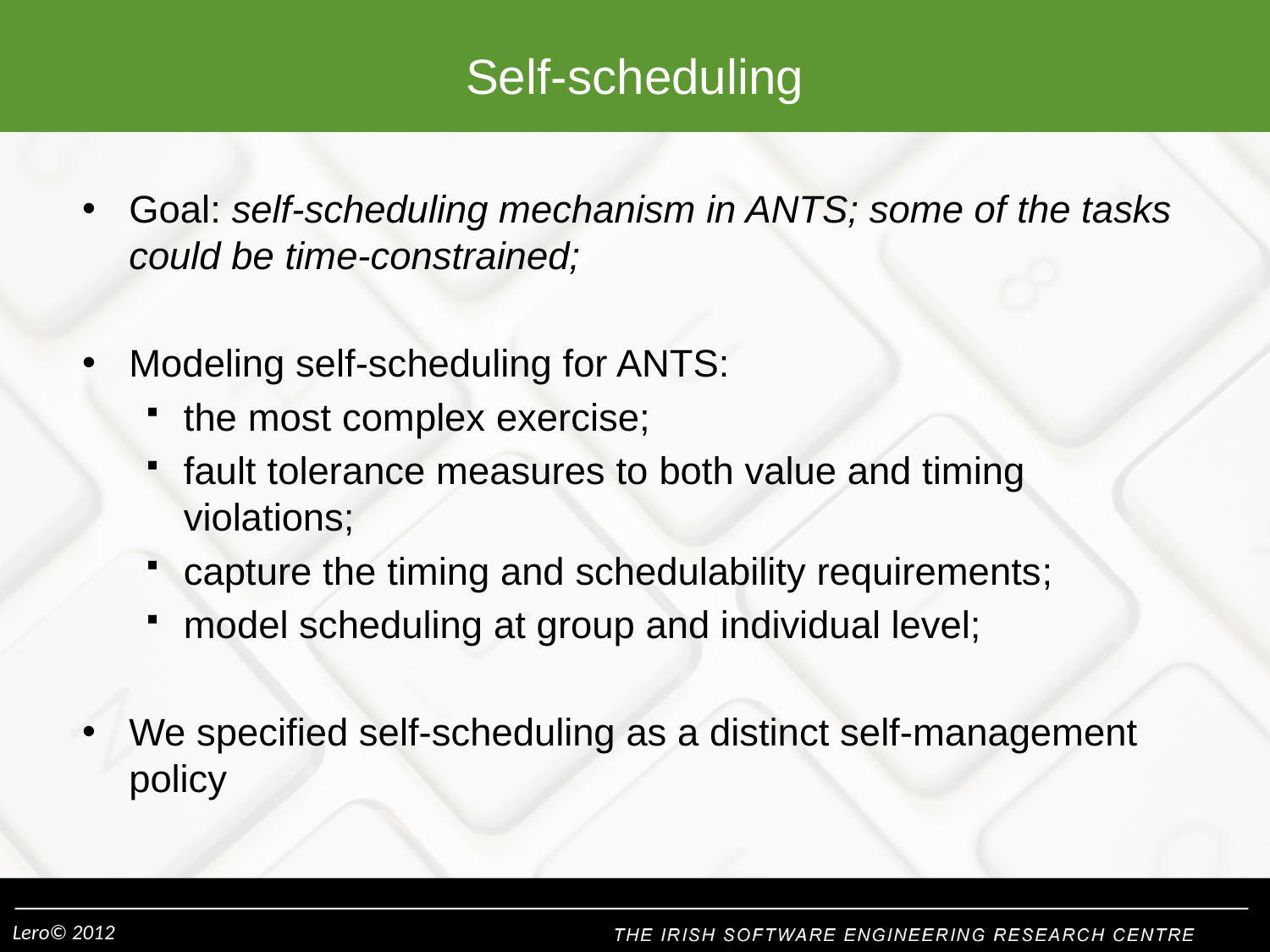

# Self-scheduling
Goal: self-scheduling mechanism in ANTS; some of the tasks could be time-constrained;

Modeling self-scheduling for ANTS:
the most complex exercise;
fault tolerance measures to both value and timing violations;
capture the timing and schedulability requirements;
model scheduling at group and individual level;

We specified self-scheduling as a distinct self-management policy